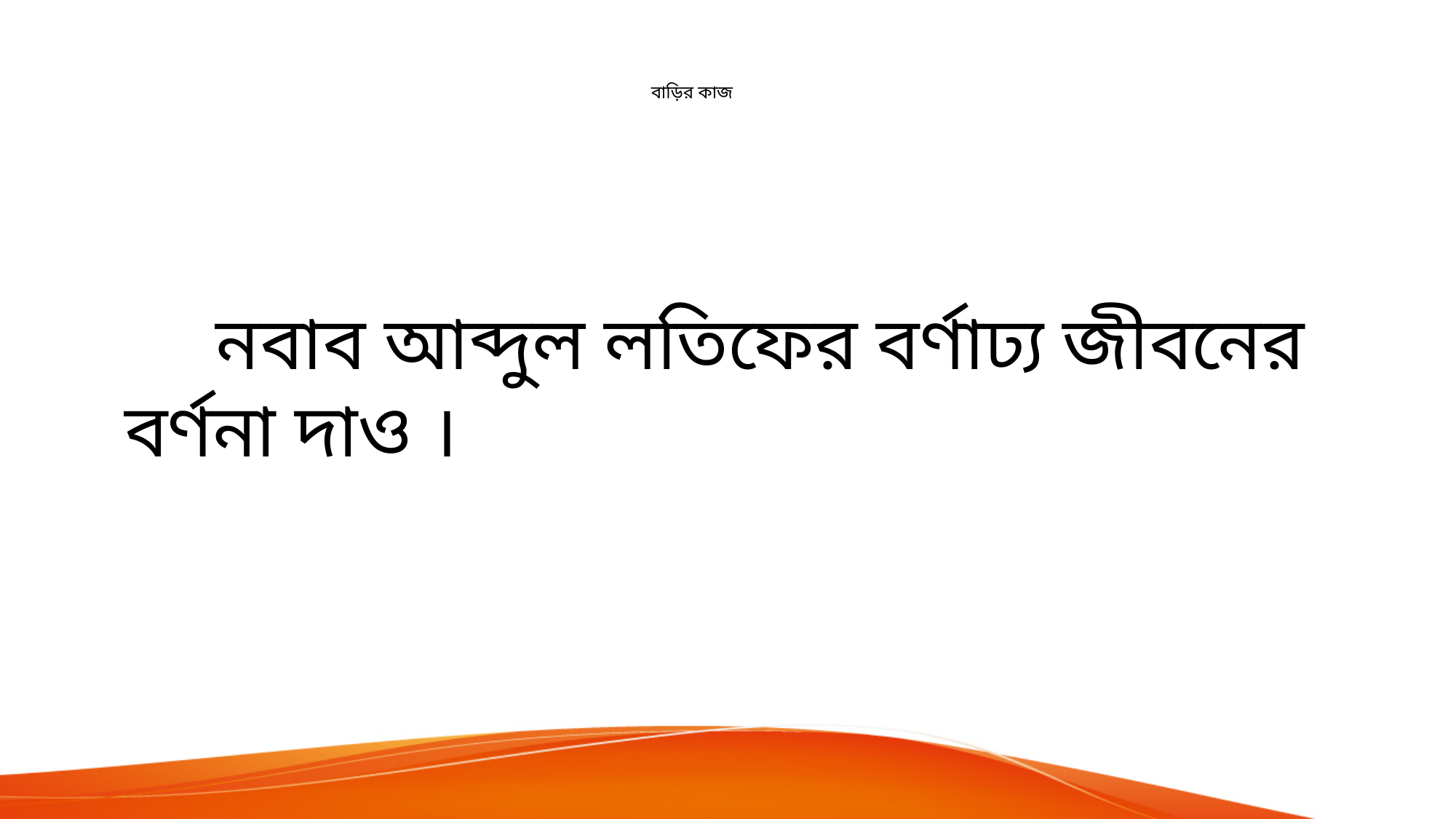

# বাড়ির কাজ
       নবাব আব্দুল লতিফের বর্ণাঢ্য জীবনের বর্ণনা দাও ।